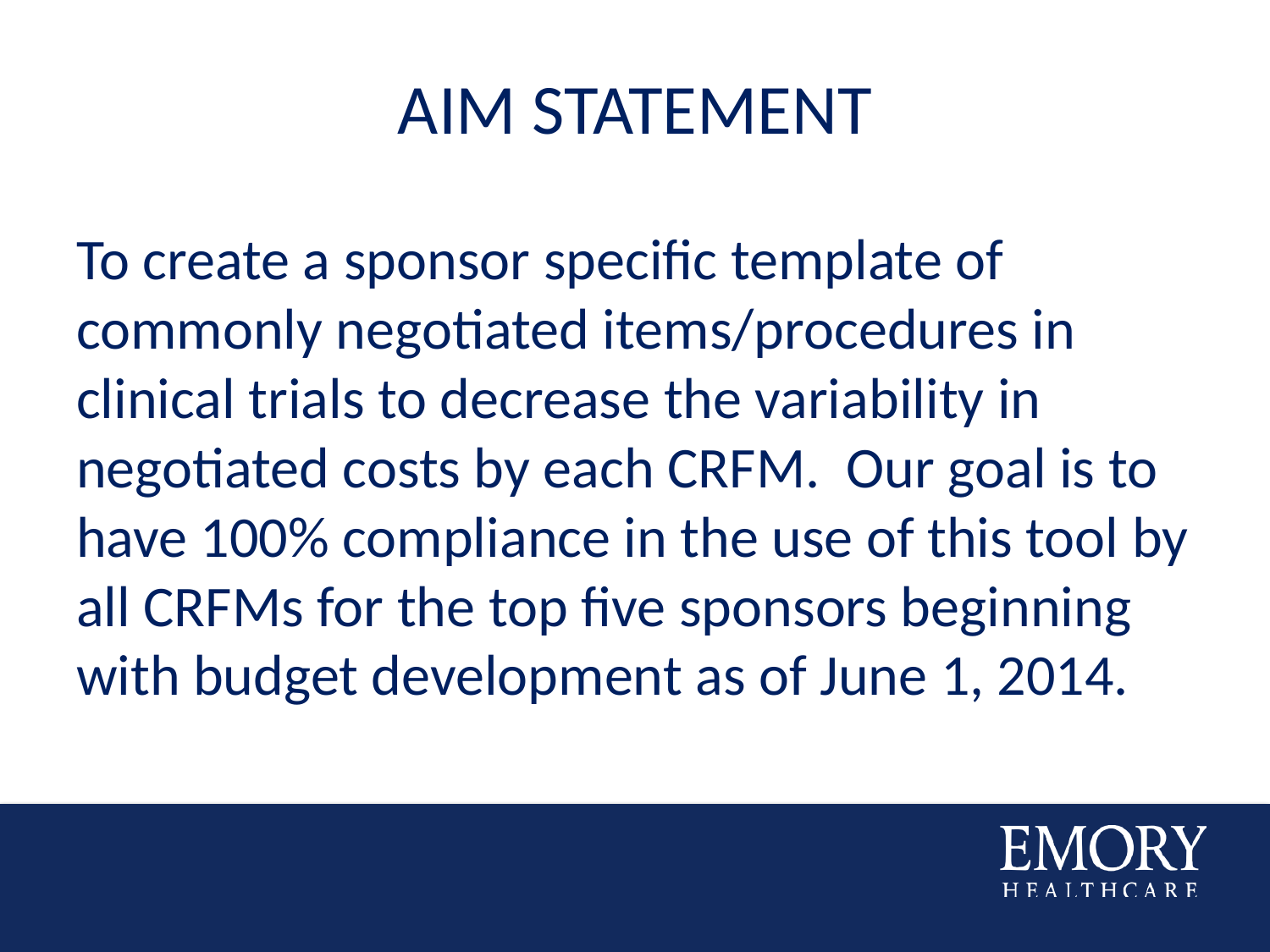

# Aim statement

To create a sponsor specific template of commonly negotiated items/procedures in clinical trials to decrease the variability in negotiated costs by each CRFM.  Our goal is to have 100% compliance in the use of this tool by all CRFMs for the top five sponsors beginning with budget development as of June 1, 2014.